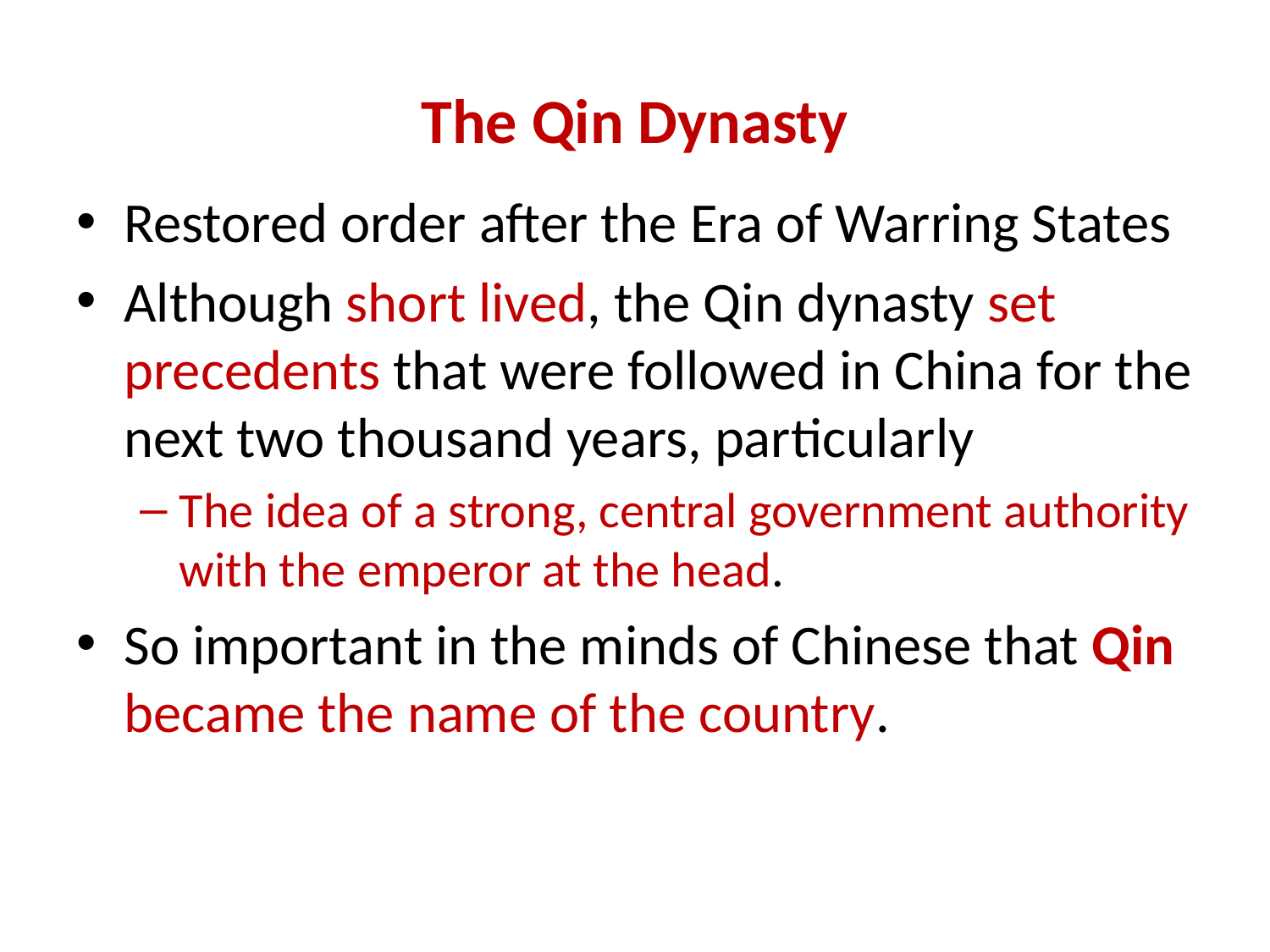

# The Qin Dynasty
Restored order after the Era of Warring States
Although short lived, the Qin dynasty set precedents that were followed in China for the next two thousand years, particularly
The idea of a strong, central government authority with the emperor at the head.
So important in the minds of Chinese that Qin became the name of the country.